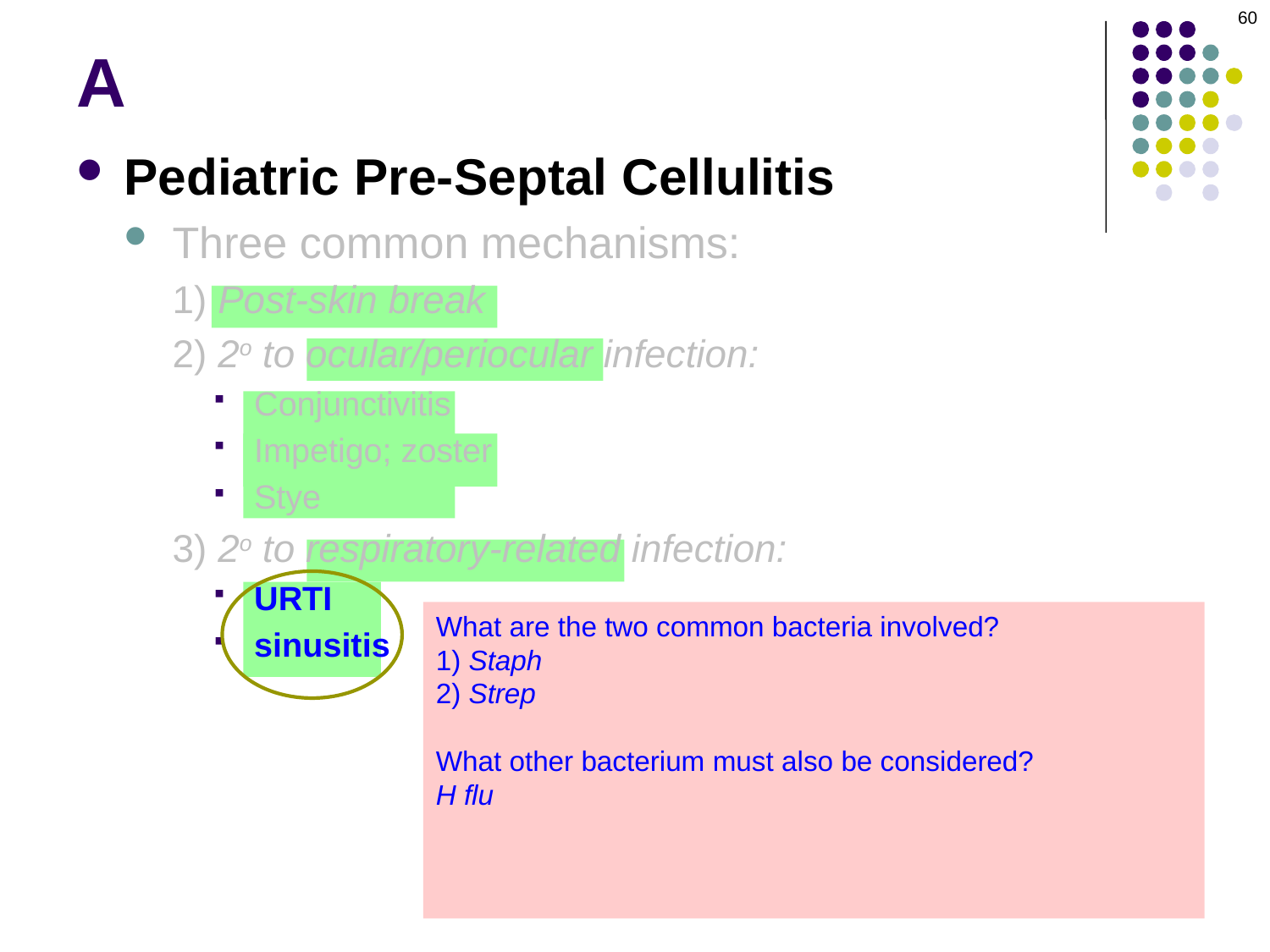

60
# A
Pediatric Pre-Septal Cellulitis
Three common mechanisms:
1) Post-skin break
2) 2o to ocular/periocular infection:
Conjunctivitis
Impetigo; zoster
Stye
3) 2o to respiratory-related infection:
URTI
sinusitis

What are the two common bacteria involved?
1) Staph
2) Strep

What other bacterium must also be considered?
H flu

How should you go about ‘considering’ it?
By inquiring whether the child has been vaccinated against it